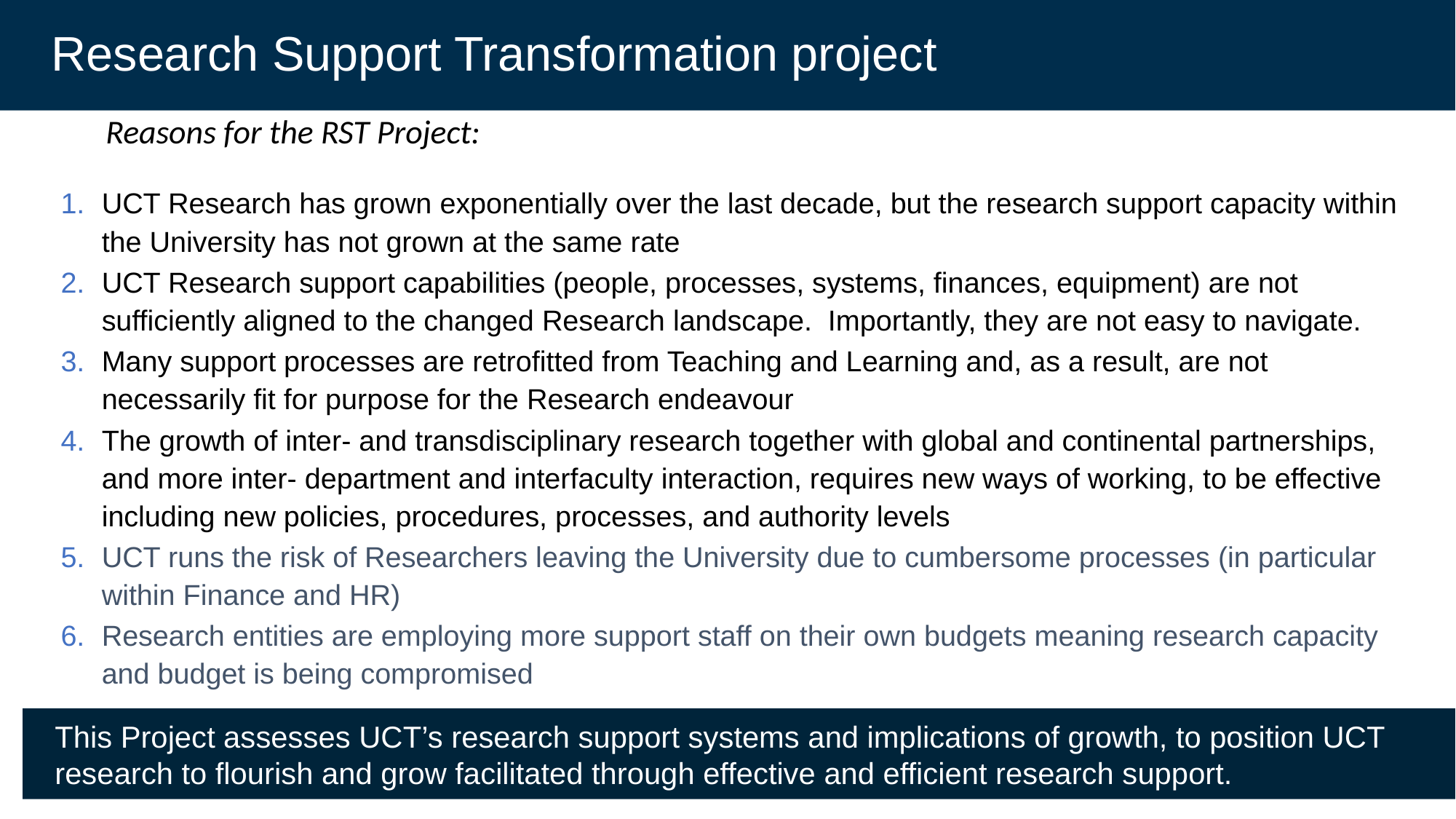

# Research Support Transformation project
Reasons for the RST Project:
UCT Research has grown exponentially over the last decade, but the research support capacity within the University has not grown at the same rate
UCT Research support capabilities (people, processes, systems, finances, equipment) are not sufficiently aligned to the changed Research landscape.  Importantly, they are not easy to navigate.
Many support processes are retrofitted from Teaching and Learning and, as a result, are not necessarily fit for purpose for the Research endeavour
The growth of inter- and transdisciplinary research together with global and continental partnerships, and more inter- department and interfaculty interaction, requires new ways of working, to be effective including new policies, procedures, processes, and authority levels
UCT runs the risk of Researchers leaving the University due to cumbersome processes (in particular within Finance and HR)
Research entities are employing more support staff on their own budgets meaning research capacity and budget is being compromised

This Project assesses UCT’s research support systems and implications of growth, to position UCT research to flourish and grow facilitated through effective and efficient research support.